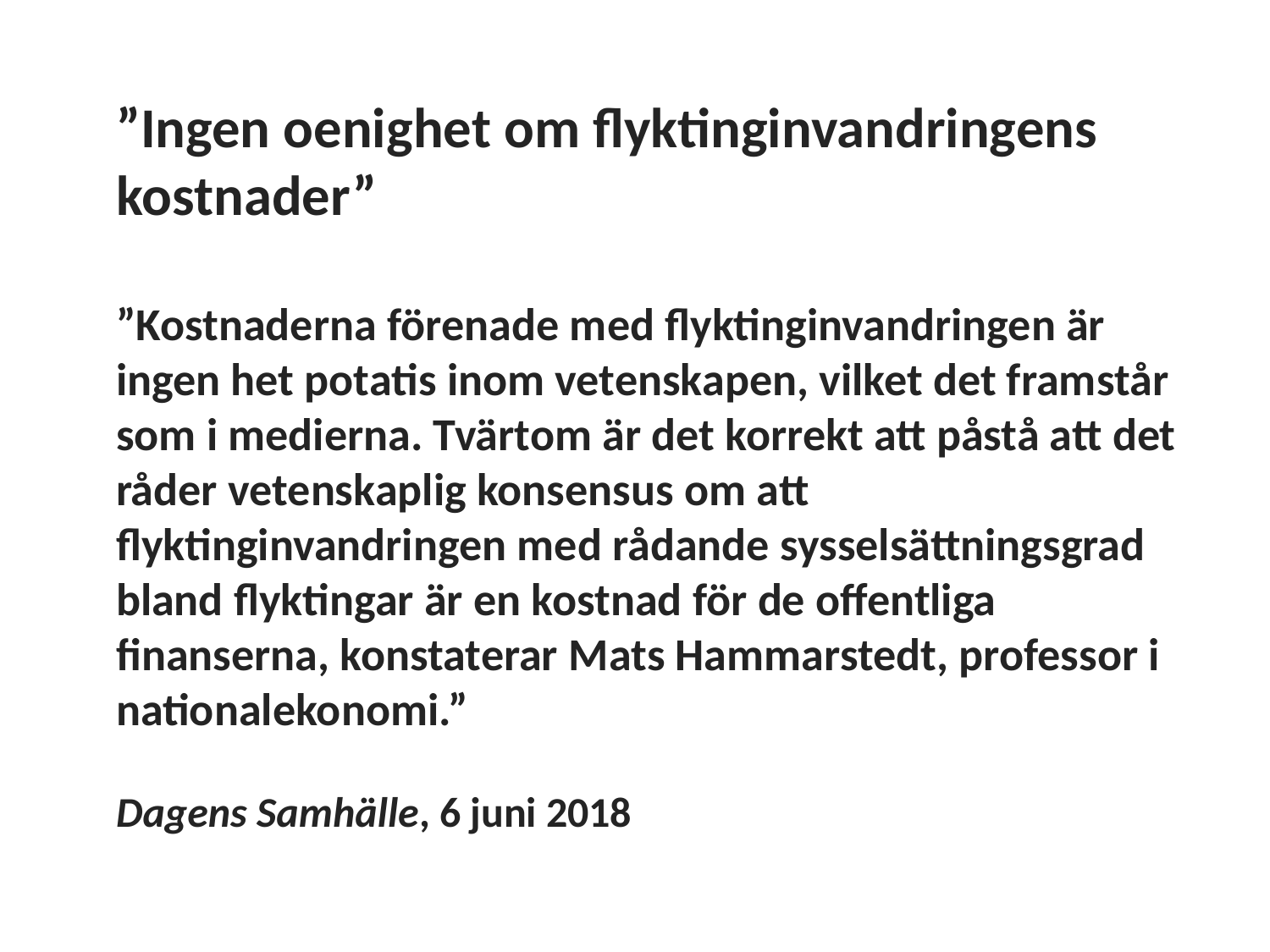

”Ingen oenighet om flyktinginvandringens kostnader”

”Kostnaderna förenade med flyktinginvandringen är ingen het potatis inom vetenskapen, vilket det framstår som i medierna. Tvärtom är det korrekt att påstå att det råder vetenskaplig konsensus om att flyktinginvandringen med rådande sysselsättningsgrad bland flyktingar är en kostnad för de offentliga finanserna, konstaterar Mats Hammarstedt, professor i nationalekonomi.”

Dagens Samhälle, 6 juni 2018